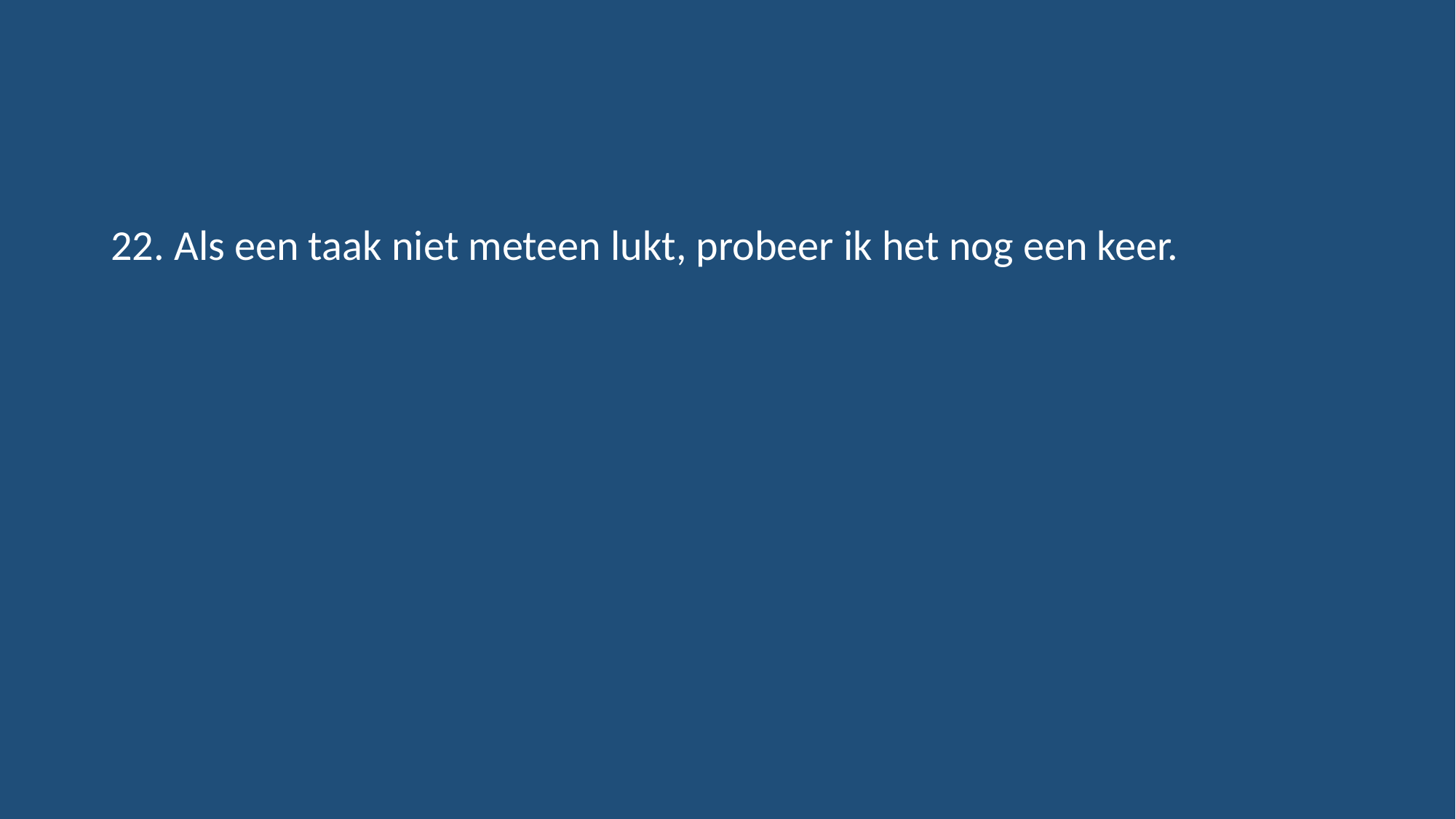

#
22. Als een taak niet meteen lukt, probeer ik het nog een keer.